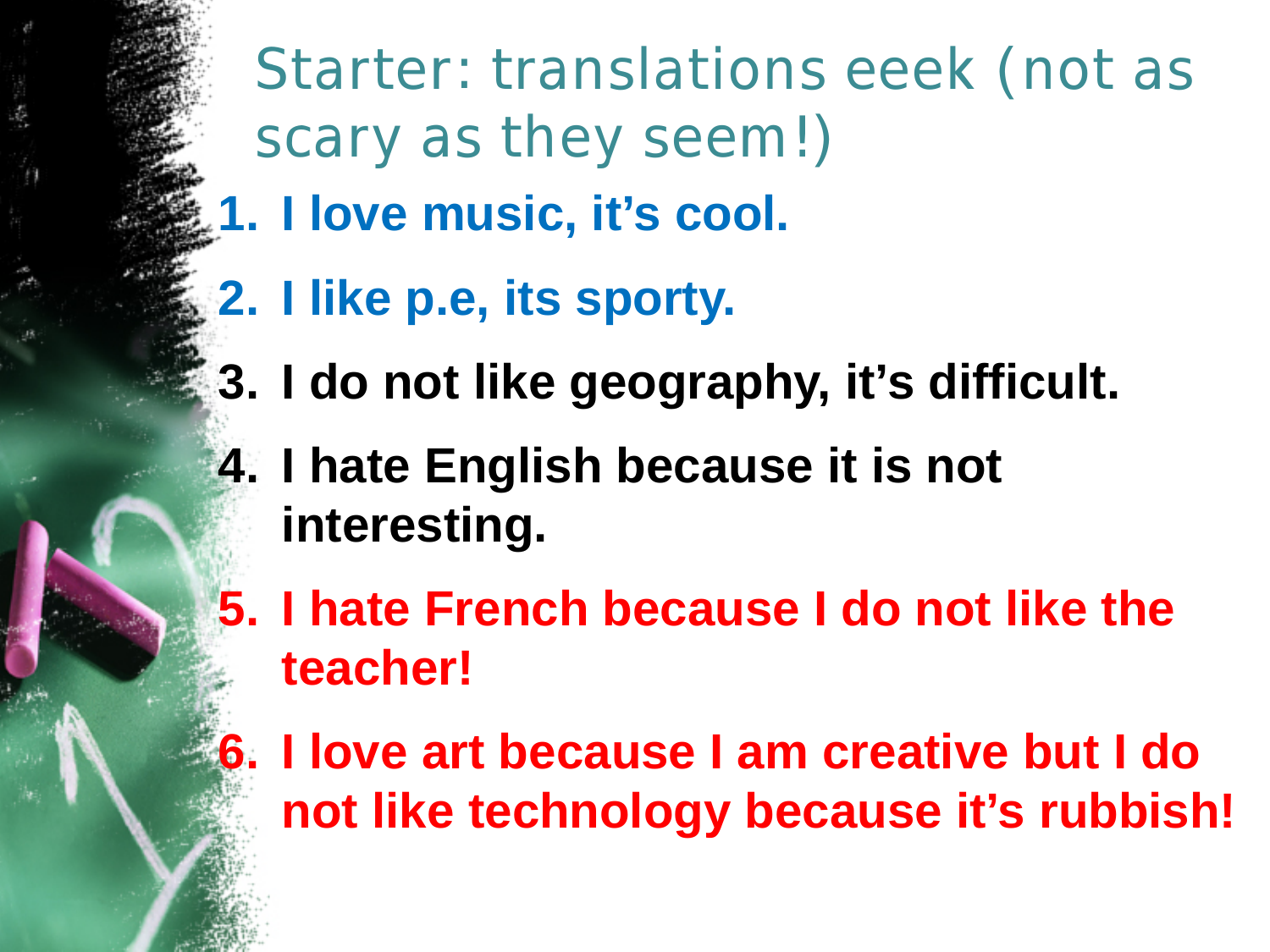

# Starter: translations eeek (not as scary as they seem!)
I love music, it’s cool.
I like p.e, its sporty.
I do not like geography, it’s difficult.
I hate English because it is not interesting.
I hate French because I do not like the teacher!
I love art because I am creative but I do not like technology because it’s rubbish!